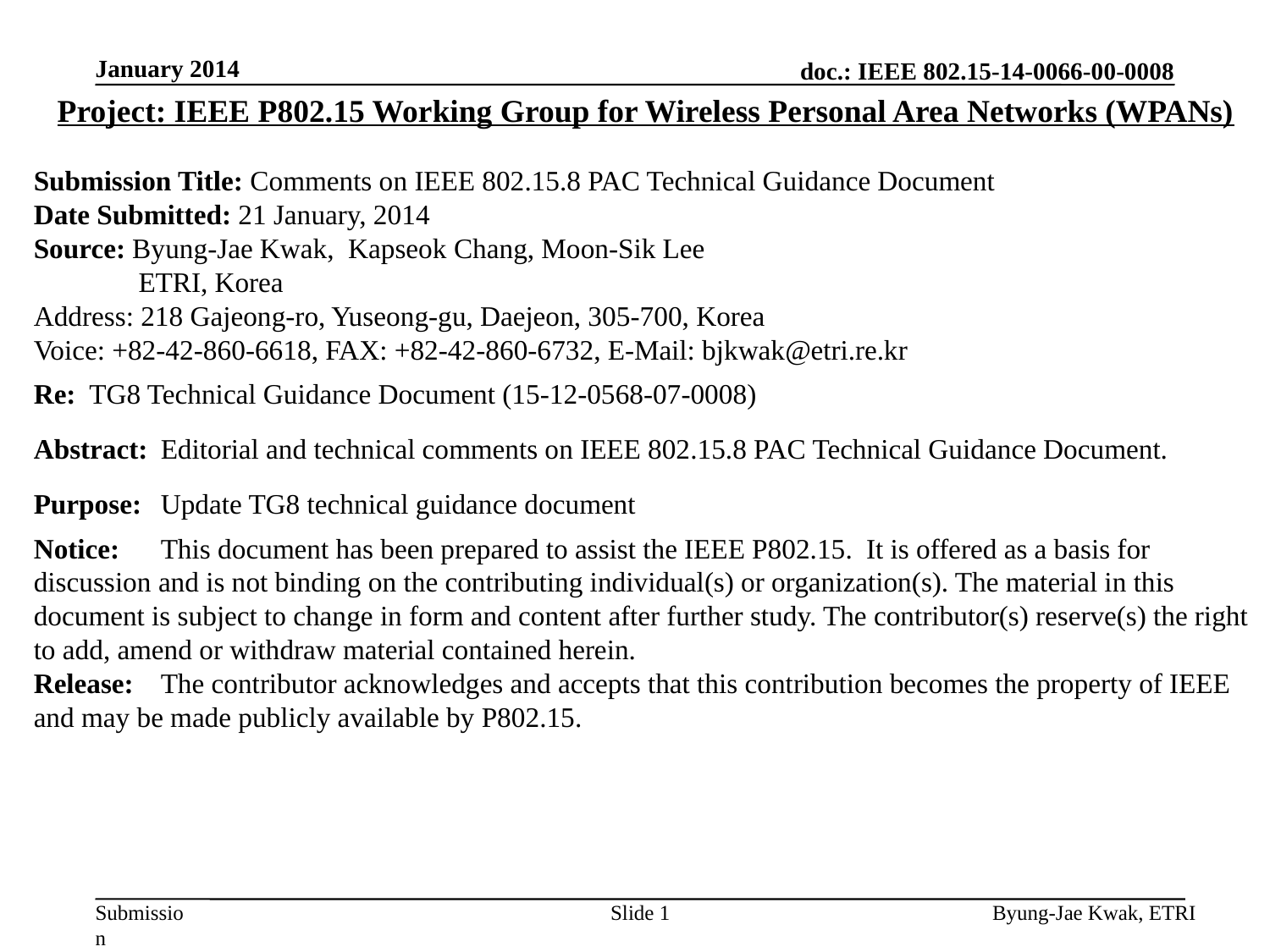

January 2014
Project: IEEE P802.15 Working Group for Wireless Personal Area Networks (WPANs)

Submission Title: Comments on IEEE 802.15.8 PAC Technical Guidance Document
Date Submitted: 21 January, 2014
Source: Byung-Jae Kwak,  Kapseok Chang, Moon-Sik Lee
               ETRI, Korea
Address: 218 Gajeong-ro, Yuseong-gu, Daejeon, 305-700, Korea
Voice: +82-42-860-6618, FAX: +82-42-860-6732, E-Mail: bjkwak@etri.re.kr
Re:  TG8 Technical Guidance Document (15-12-0568-07-0008)
Abstract:	Editorial and technical comments on IEEE 802.15.8 PAC Technical Guidance Document.
Purpose:	Update TG8 technical guidance document
Notice:	This document has been prepared to assist the IEEE P802.15.  It is offered as a basis for discussion and is not binding on the contributing individual(s) or organization(s). The material in this document is subject to change in form and content after further study. The contributor(s) reserve(s) the right to add, amend or withdraw material contained herein.
Release:	The contributor acknowledges and accepts that this contribution becomes the property of IEEE and may be made publicly available by P802.15.
Slide 1
Byung-Jae Kwak, ETRI